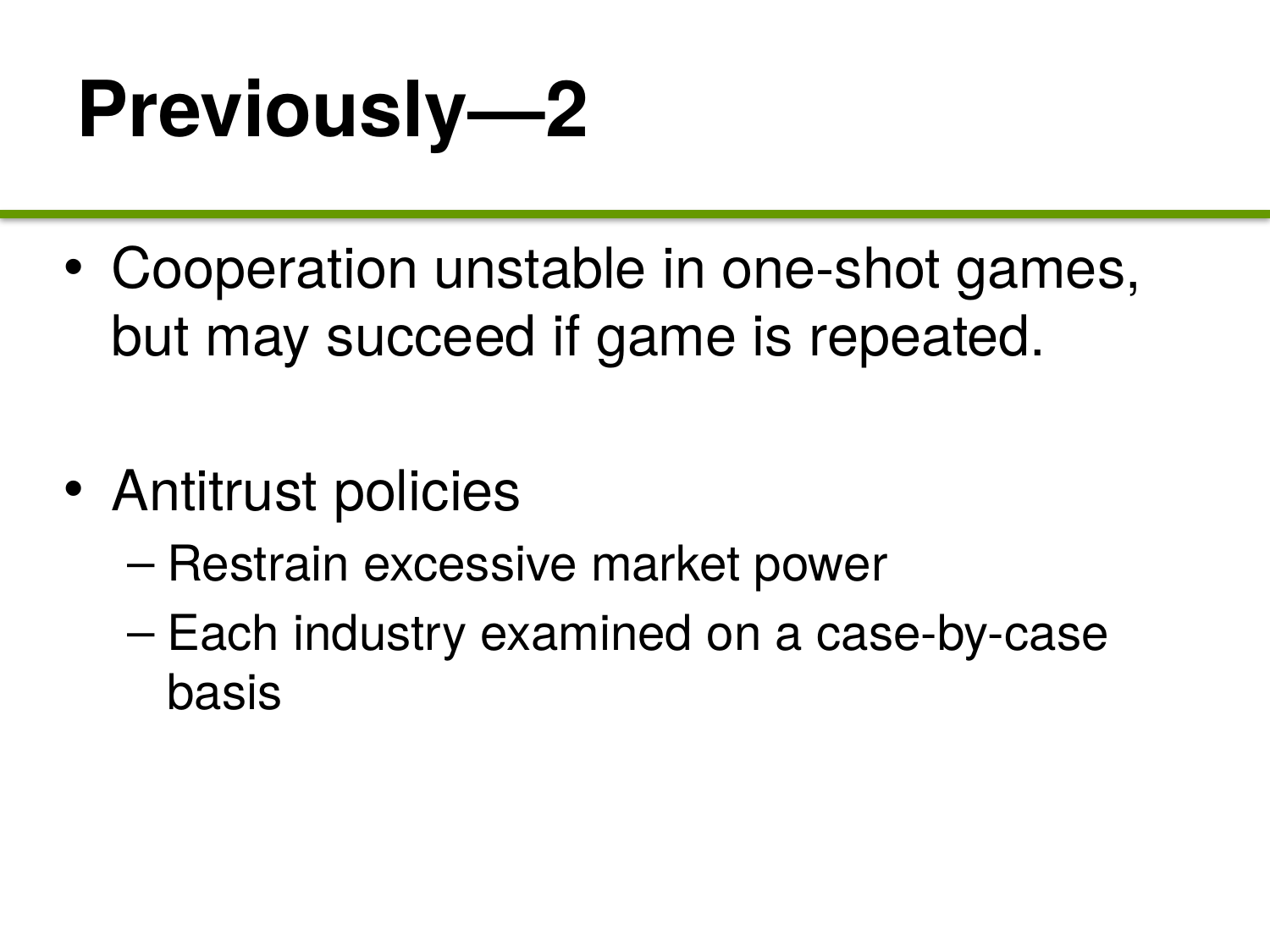

# Previously—2
Cooperation unstable in one-shot games, but may succeed if game is repeated.

Antitrust policies
Restrain excessive market power
Each industry examined on a case-by-case basis